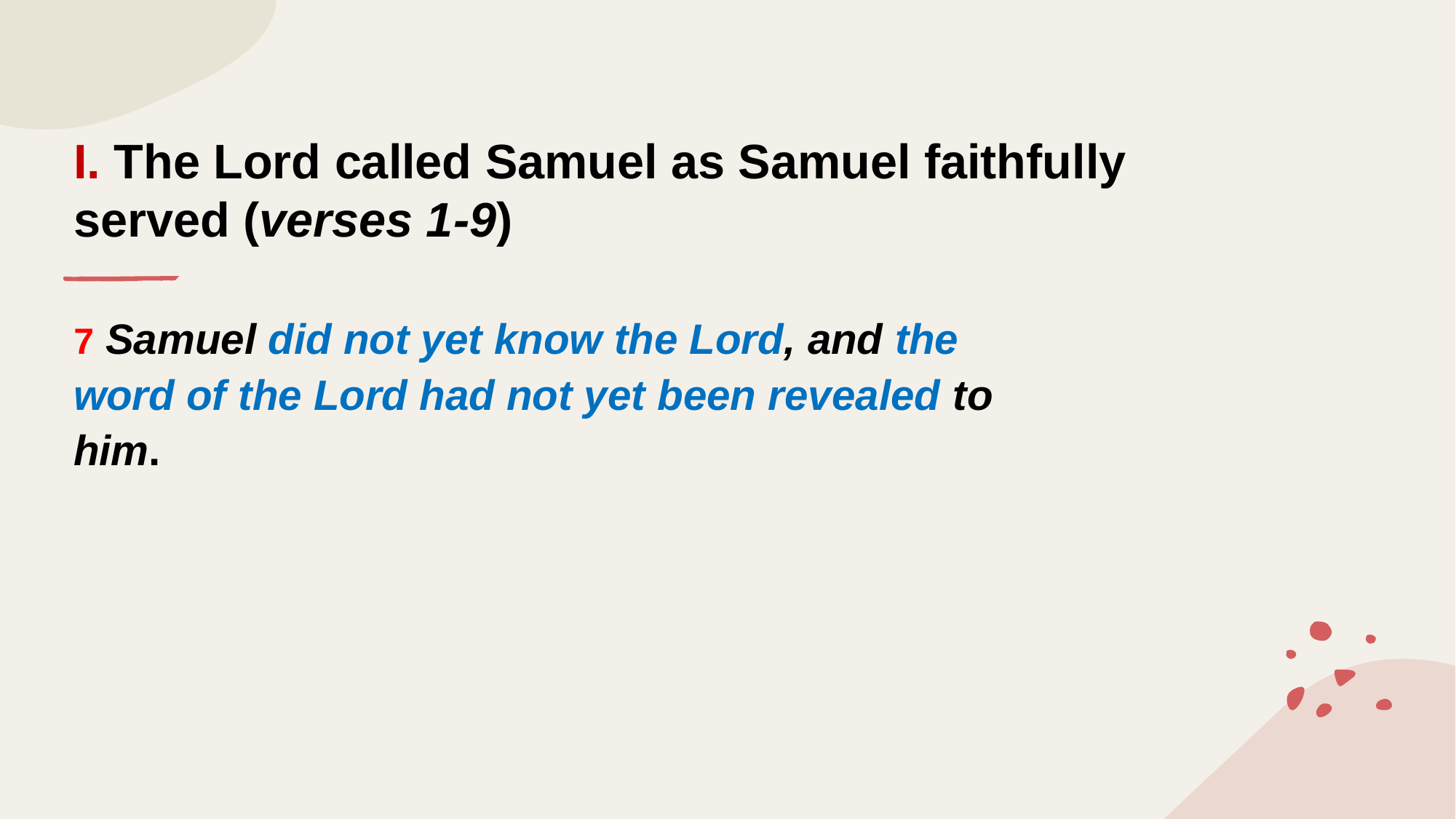

# I. The Lord called Samuel as Samuel faithfully served (verses 1-9)
7 Samuel did not yet know the Lord, and the word of the Lord had not yet been revealed to him.